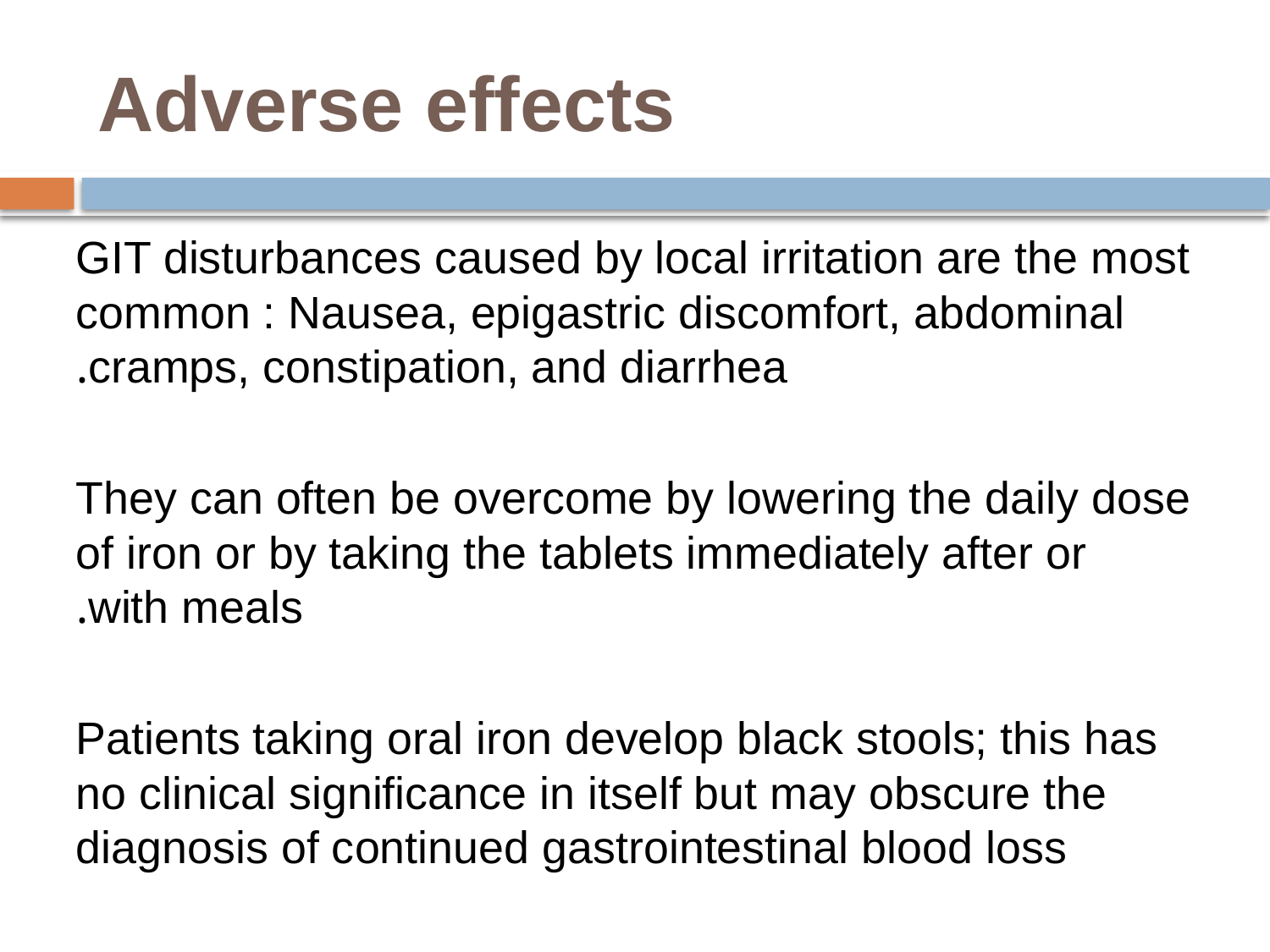

# Adverse effects
GIT disturbances caused by local irritation are the most common : Nausea, epigastric discomfort, abdominal cramps, constipation, and diarrhea.

They can often be overcome by lowering the daily dose of iron or by taking the tablets immediately after or with meals.

Patients taking oral iron develop black stools; this has no clinical significance in itself but may obscure the diagnosis of continued gastrointestinal blood loss